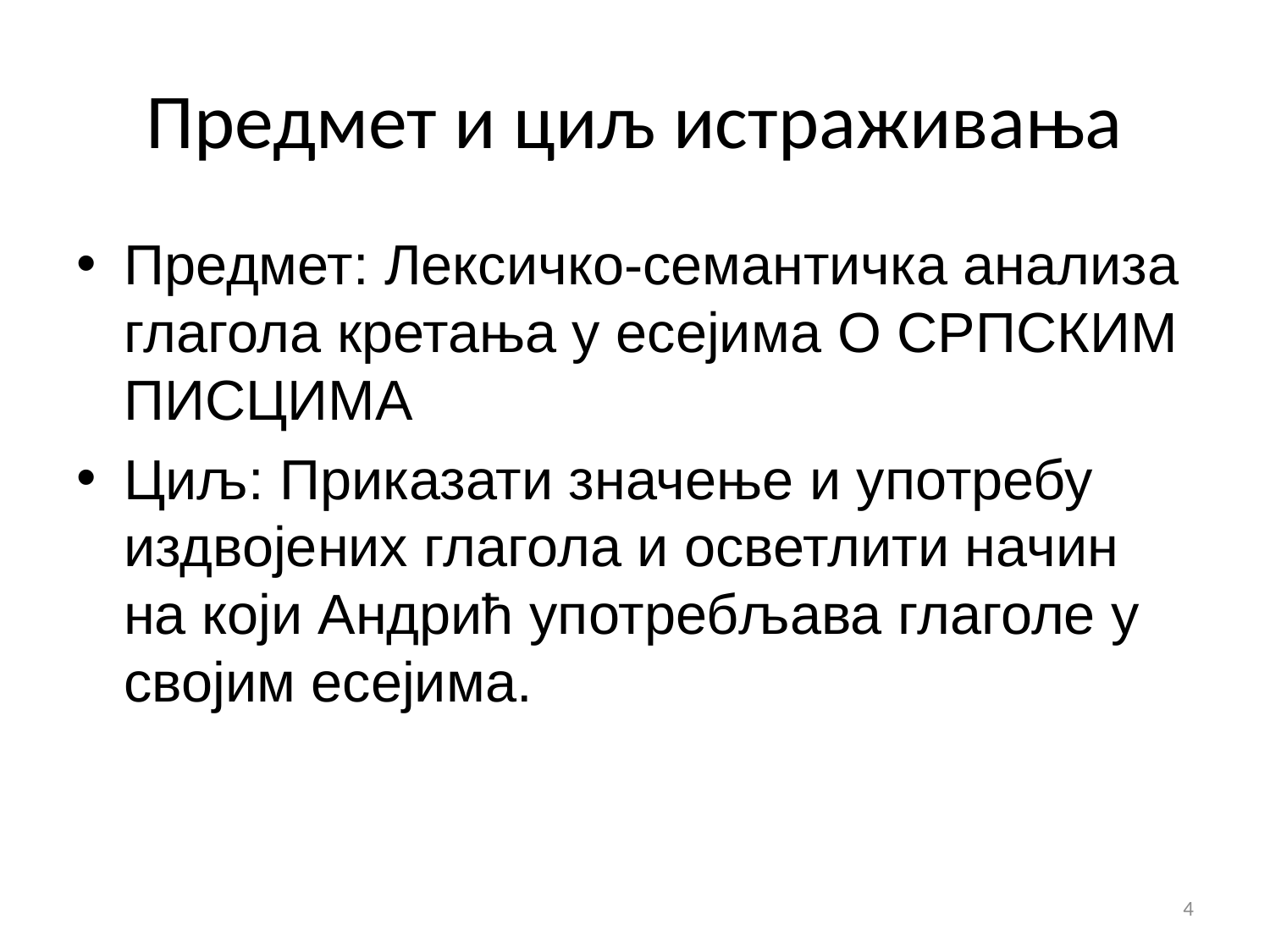

# Предмет и циљ истраживања
Предмет: Лексичко-семантичка анализа глагола кретања у есејима О српским писцима
Циљ: Приказати значење и употребу издвојених глагола и осветлити начин на који Андрић употребљава глаголе у својим есејима.
4